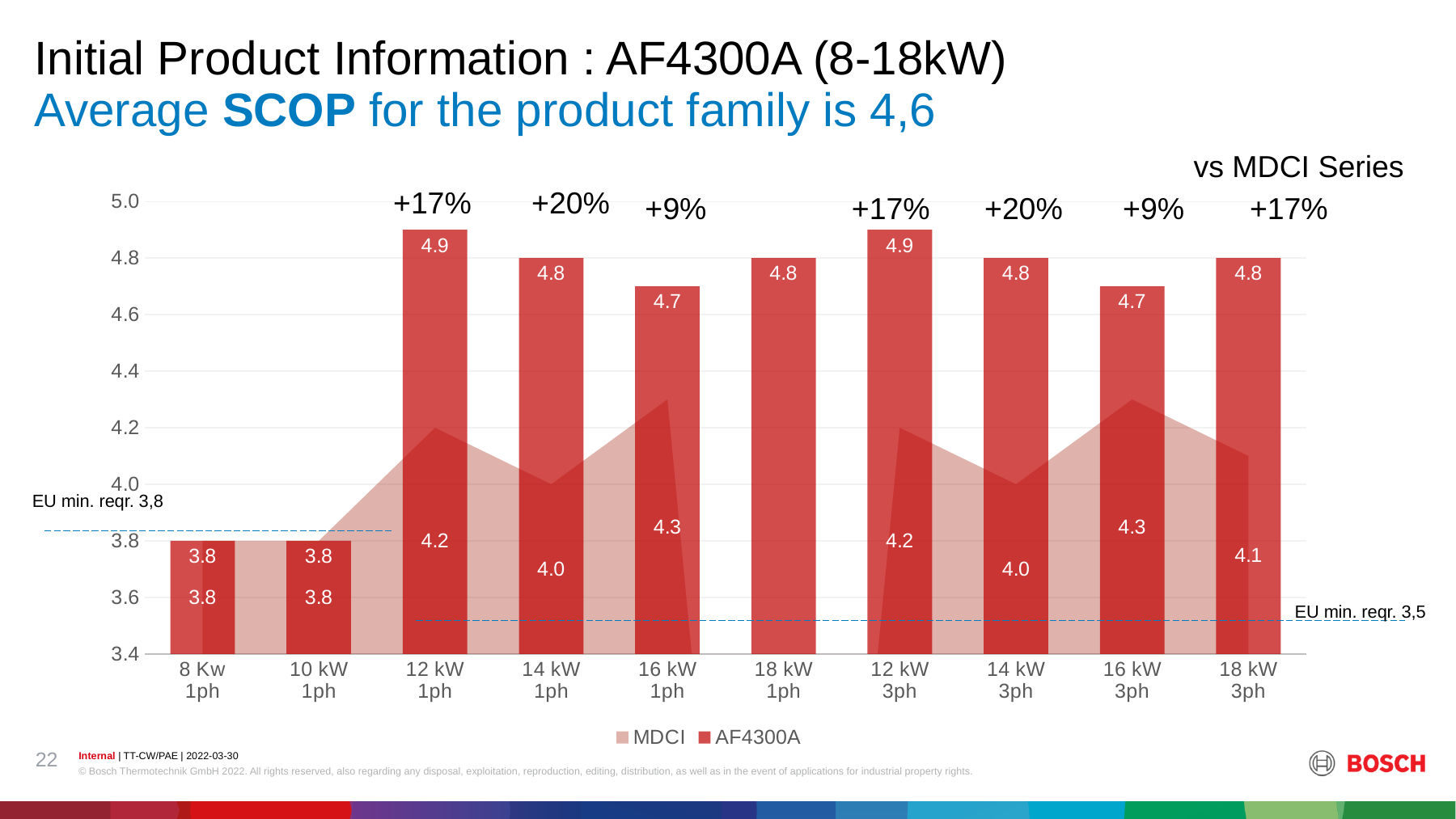

Initial Product Information : AF4300A (8-18kW)
# Average SCOP for the product family is 4,6
vs MDCI Series

### Chart

| Category | MDCI | AF4300A |
|---|---|---|
| 8 Kw
1ph | 3.8 | 3.8 |
| 10 kW
1ph | 3.8 | 3.8 |
| 12 kW
1ph | 4.2 | 4.9 |
| 14 kW
1ph | 4.0 | 4.8 |
| 16 kW
1ph | 4.3 | 4.7 |
| 18 kW
1ph | 0.0 | 4.8 |
| 12 kW
3ph | 4.2 | 4.9 |
| 14 kW
3ph | 4.0 | 4.8 |
| 16 kW
3ph | 4.3 | 4.7 |
| 18 kW
3ph | 4.1 | 4.8 |
+17%
+20%
+9%
+17%
+20%
+9%
+17%
EU min. reqr. 3,8
EU min. reqr. 3,5
22